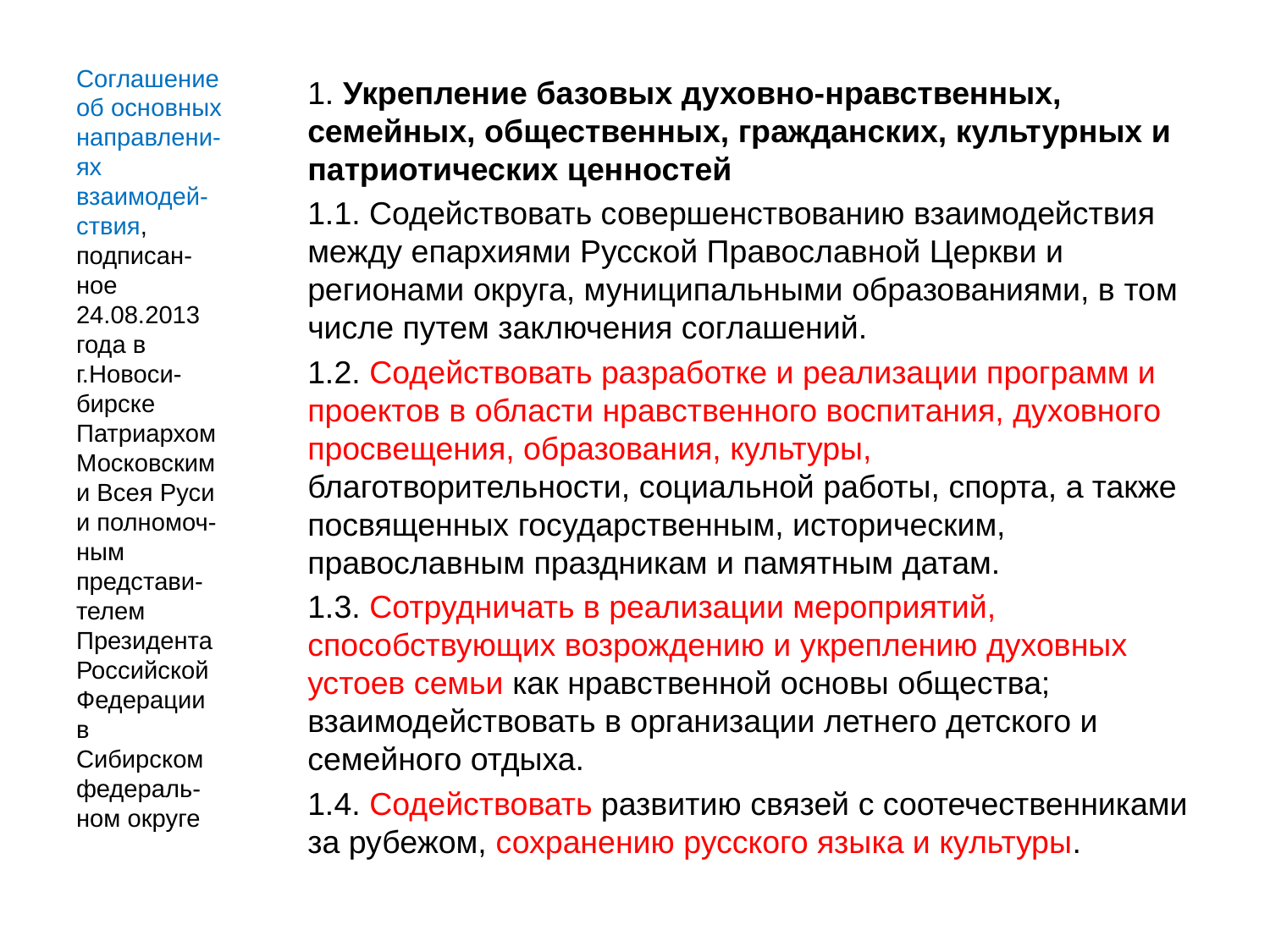

Соглашение об основных направлени-ях взаимодей-ствия, подписан-ное 24.08.2013 года в г.Новоси-бирске Патриархом Московским и Всея Руси и полномоч-ным представи-телем Президента Российской Федерации в Сибирском федераль-ном округе
1. Укрепление базовых духовно-нравственных, семейных, общественных, гражданских, культурных и патриотических ценностей
1.1. Содействовать совершенствованию взаимодействия между епархиями Русской Православной Церкви и регионами округа, муниципальными образованиями, в том числе путем заключения соглашений.
1.2. Содействовать разработке и реализации программ и проектов в области нравственного воспитания, духовного просвещения, образования, культуры, благотворительности, социальной работы, спорта, а также посвященных государственным, историческим, православным праздникам и памятным датам.
1.3. Сотрудничать в реализации мероприятий, способствующих возрождению и укреплению духовных устоев семьи как нравственной основы общества; взаимодействовать в организации летнего детского и семейного отдыха.
1.4. Содействовать развитию связей с соотечественниками за рубежом, сохранению русского языка и культуры.